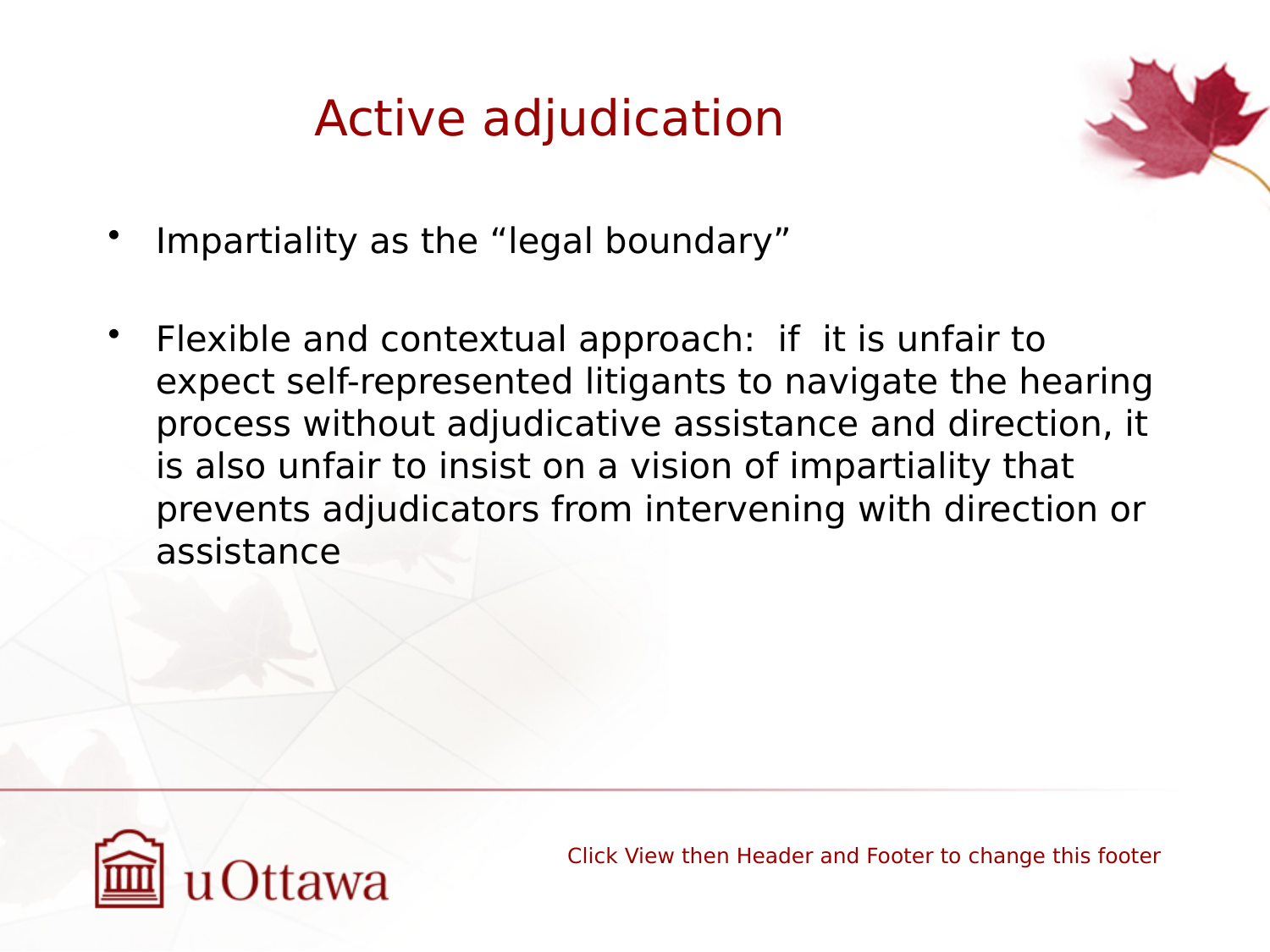

# Active adjudication
Impartiality as the “legal boundary”

Flexible and contextual approach:  if  it is unfair to expect self-represented litigants to navigate the hearing process without adjudicative assistance and direction, it is also unfair to insist on a vision of impartiality that prevents adjudicators from intervening with direction or assistance

Click View then Header and Footer to change this footer